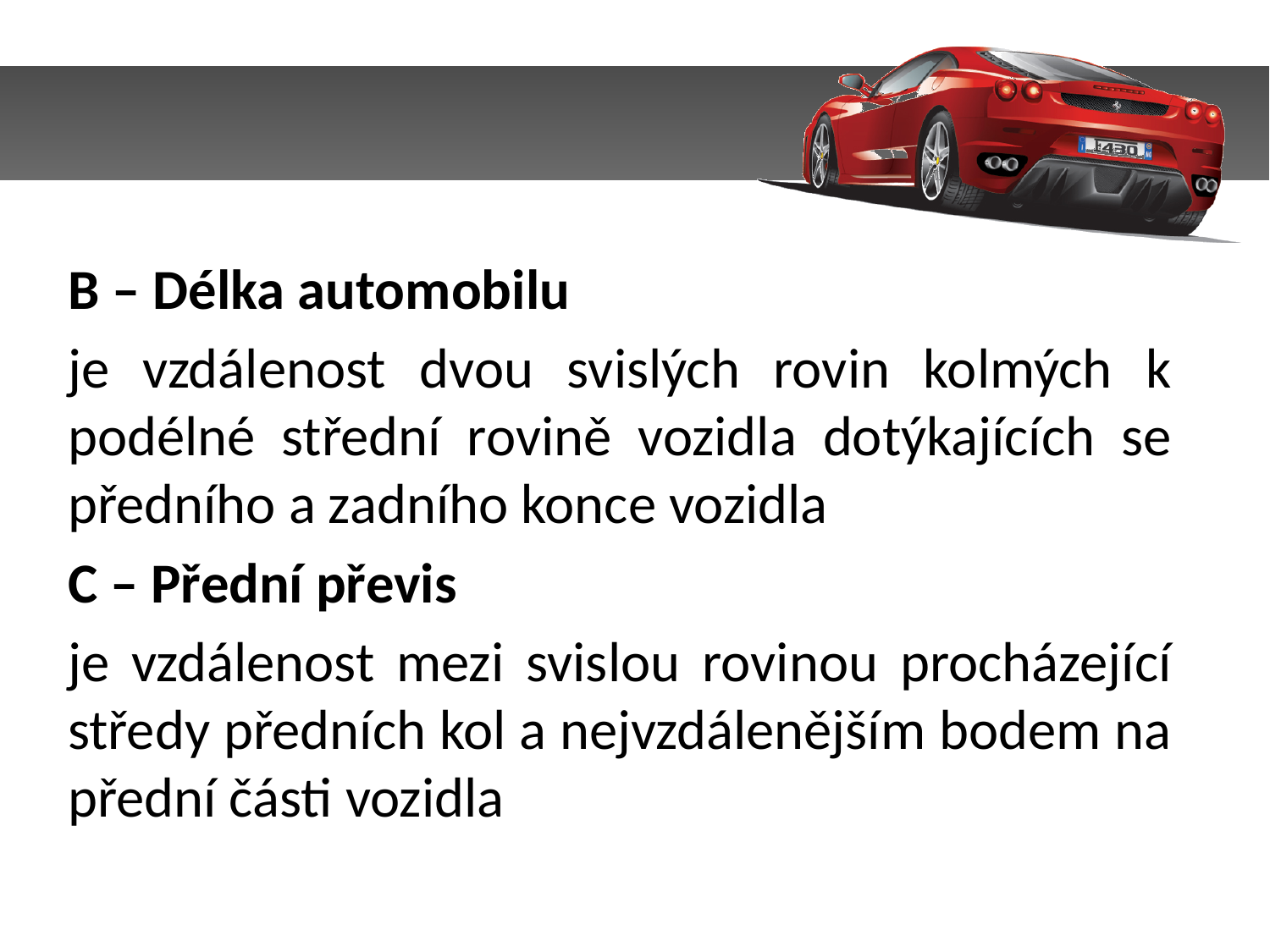

B – Délka automobilu
je vzdálenost dvou svislých rovin kolmých k podélné střední rovině vozidla dotýkajících se předního a zadního konce vozidla
C – Přední převis
je vzdálenost mezi svislou rovinou procházející středy předních kol a nejvzdálenějším bodem na přední části vozidla